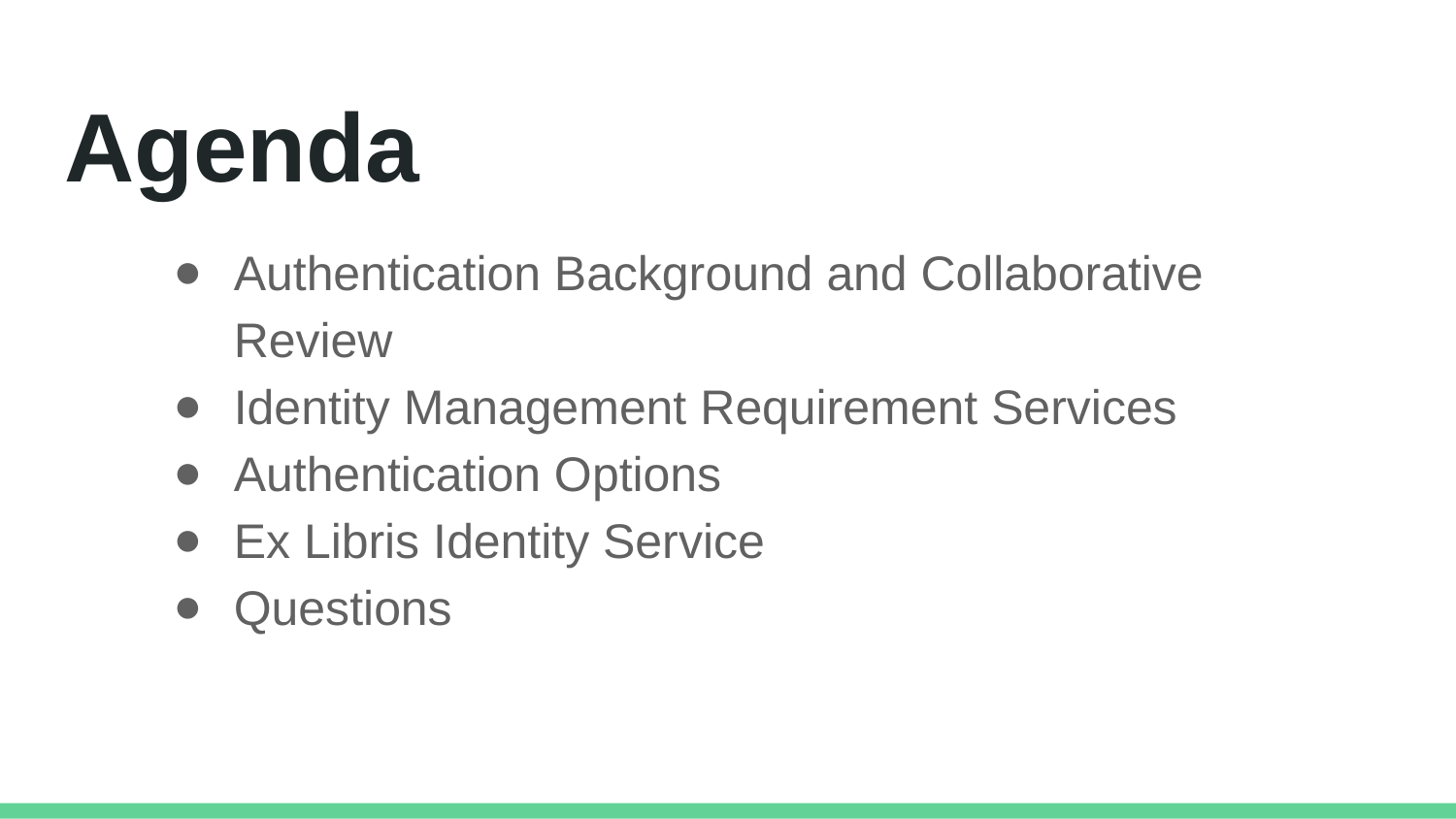

# Agenda
Authentication Background and Collaborative Review
Identity Management Requirement Services
Authentication Options
Ex Libris Identity Service
Questions